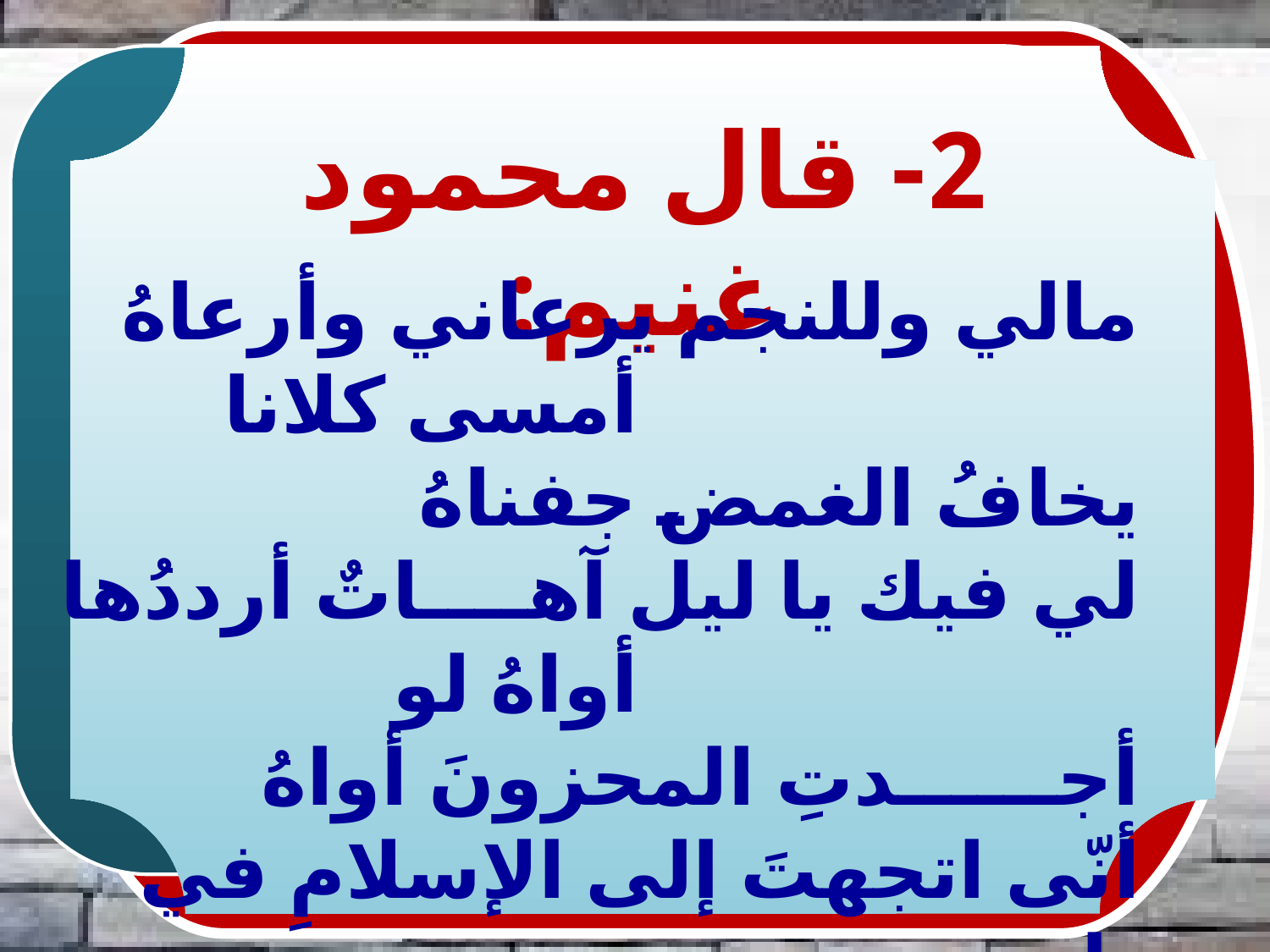

2- قال محمود غنيم:
مالي وللنجم يرعاني وأرعاهُ				      أمسى كلانا يخافُ الغمض جفناهُ
لي فيك يا ليل آهــــاتٌ أرددُها				      أواهُ لو أجــــــدتِ المحزونَ أواهُ
أنّى اتجهتَ إلى الإسلامِ في بلدٍ
           تجدهُ كالطير مقـــصوصاً جناحاهُ